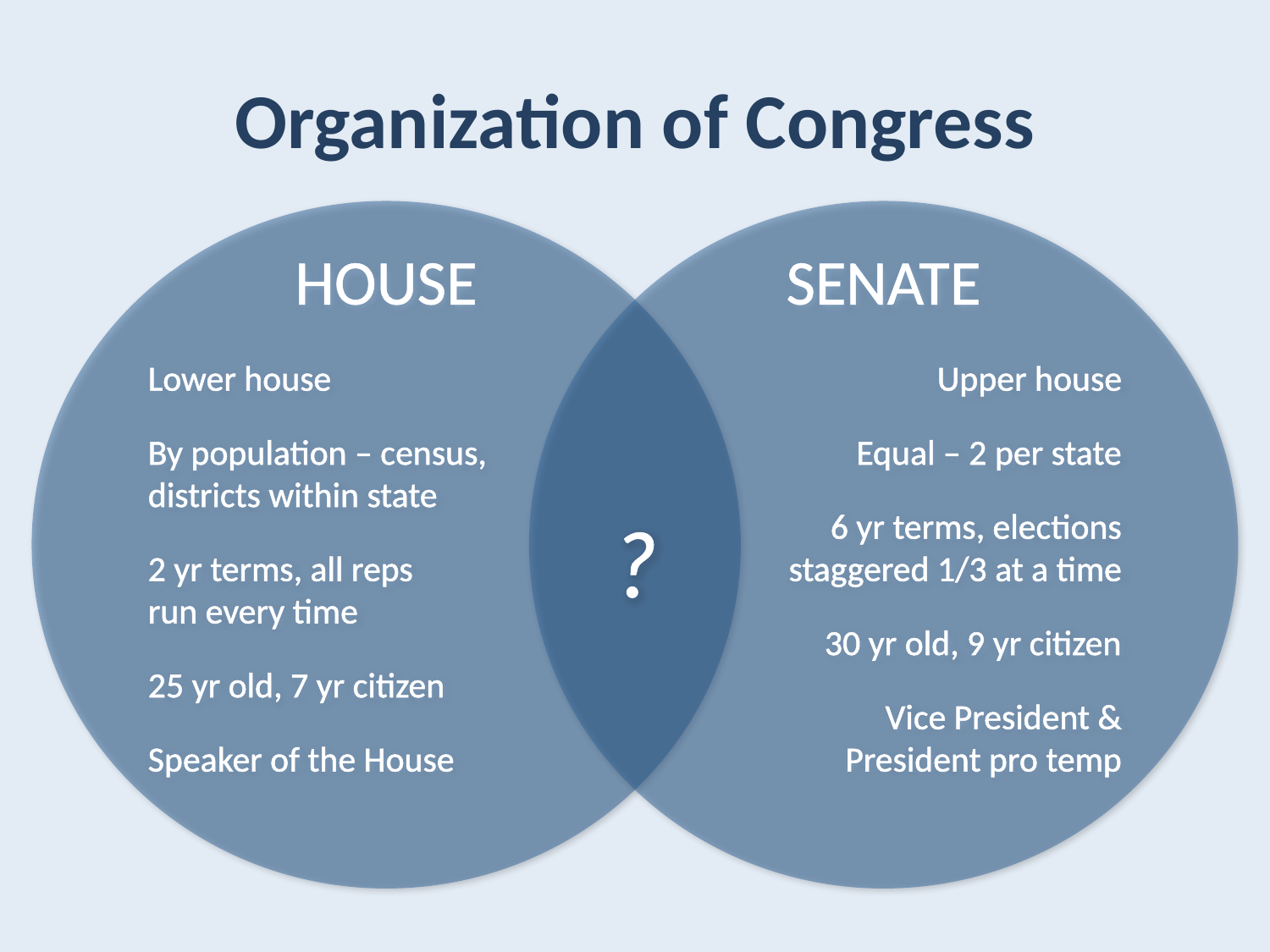

# Organization of Congress
HOUSE

Lower house
By population – census,
districts within state
2 yr terms, all reps
run every time
25 yr old, 7 yr citizen
Speaker of the House

SENATE

Upper house
Equal – 2 per state
6 yr terms, elections
staggered 1/3 at a time
30 yr old, 9 yr citizen
Vice President &
President pro temp

?